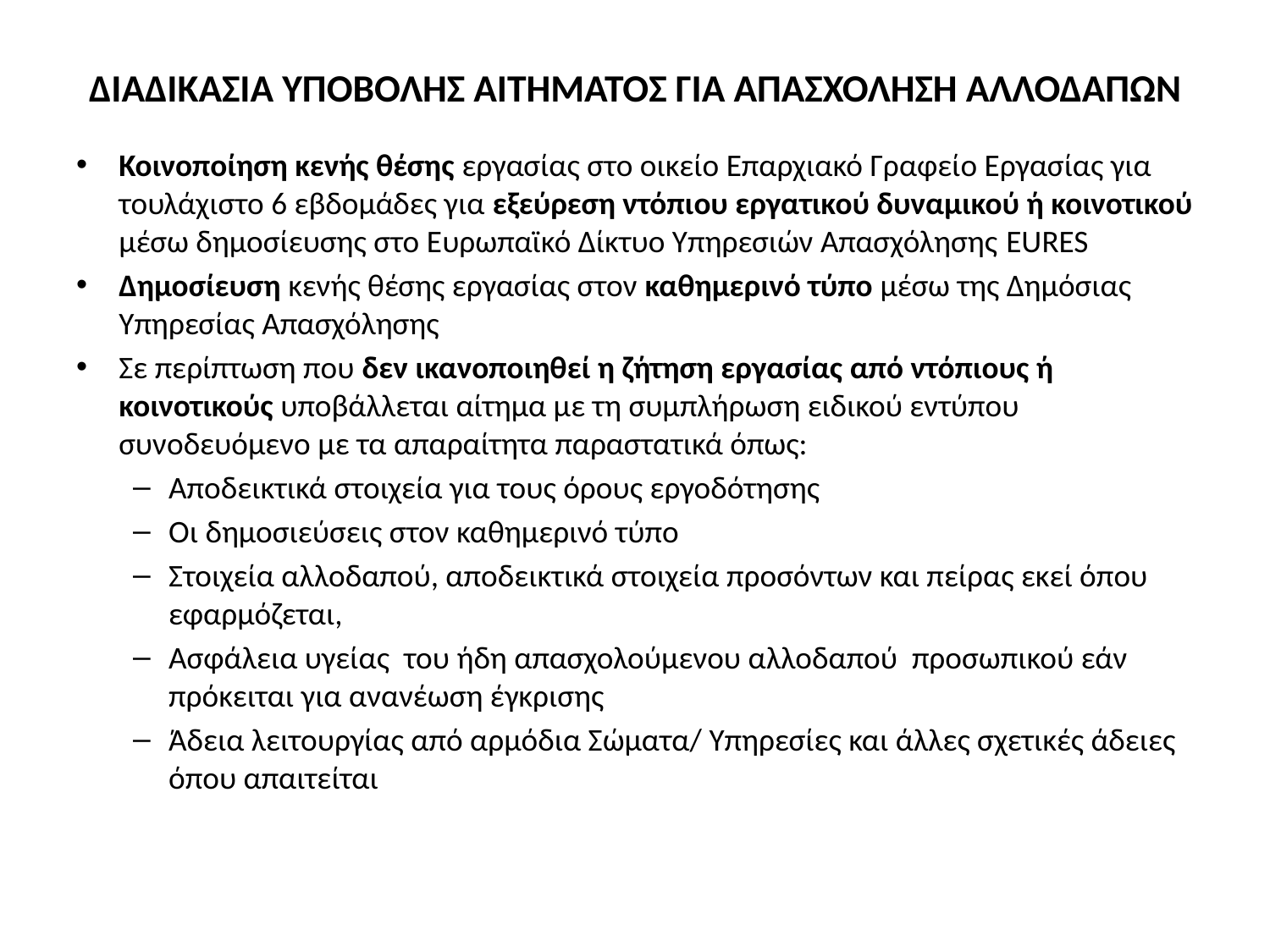

# ΔΙΑΔΙΚΑΣΙΑ ΥΠΟΒΟΛΗΣ ΑΙΤΗΜΑΤΟΣ ΓΙΑ ΑΠΑΣΧΟΛΗΣΗ ΑΛΛΟΔΑΠΩΝ
Κοινοποίηση κενής θέσης εργασίας στο οικείο Επαρχιακό Γραφείο Εργασίας για τουλάχιστο 6 εβδομάδες για εξεύρεση ντόπιου εργατικού δυναμικού ή κοινοτικού μέσω δημοσίευσης στο Ευρωπαϊκό Δίκτυο Υπηρεσιών Απασχόλησης EURES
Δημοσίευση κενής θέσης εργασίας στον καθημερινό τύπο μέσω της Δημόσιας Υπηρεσίας Απασχόλησης
Σε περίπτωση που δεν ικανοποιηθεί η ζήτηση εργασίας από ντόπιους ή κοινοτικούς υποβάλλεται αίτημα με τη συμπλήρωση ειδικού εντύπου συνοδευόμενο με τα απαραίτητα παραστατικά όπως:
Αποδεικτικά στοιχεία για τους όρους εργοδότησης
Οι δημοσιεύσεις στον καθημερινό τύπο
Στοιχεία αλλοδαπού, αποδεικτικά στοιχεία προσόντων και πείρας εκεί όπου εφαρμόζεται,
Ασφάλεια υγείας  του ήδη απασχολούμενου αλλοδαπού  προσωπικού εάν πρόκειται για ανανέωση έγκρισης
Άδεια λειτουργίας από αρμόδια Σώματα/ Υπηρεσίες και άλλες σχετικές άδειες όπου απαιτείται